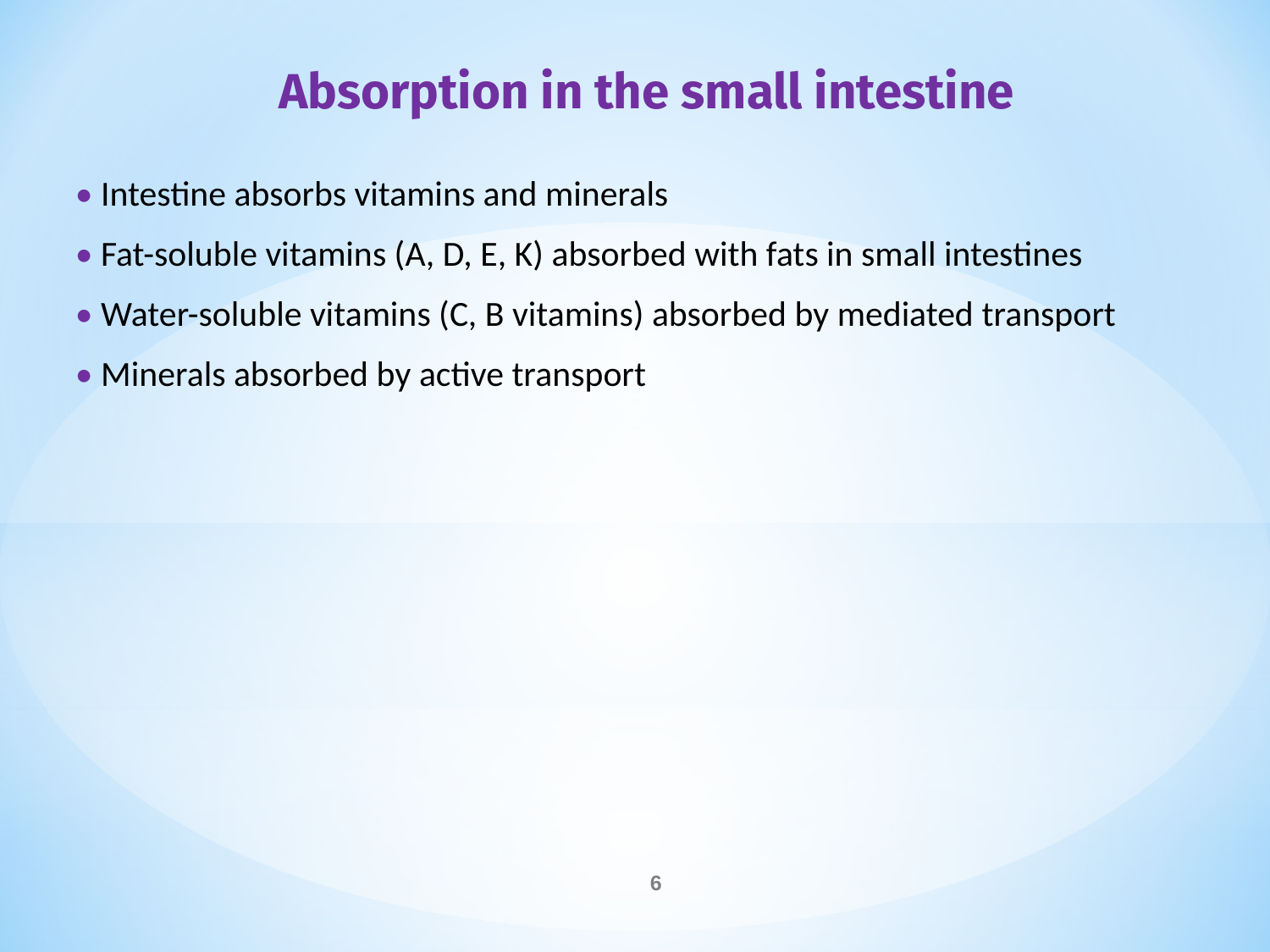

Absorption in the small intestine
• Intestine absorbs vitamins and minerals
• Fat-soluble vitamins (A, D, E, K) absorbed with fats in small intestines
• Water-soluble vitamins (C, B vitamins) absorbed by mediated transport
• Minerals absorbed by active transport
6